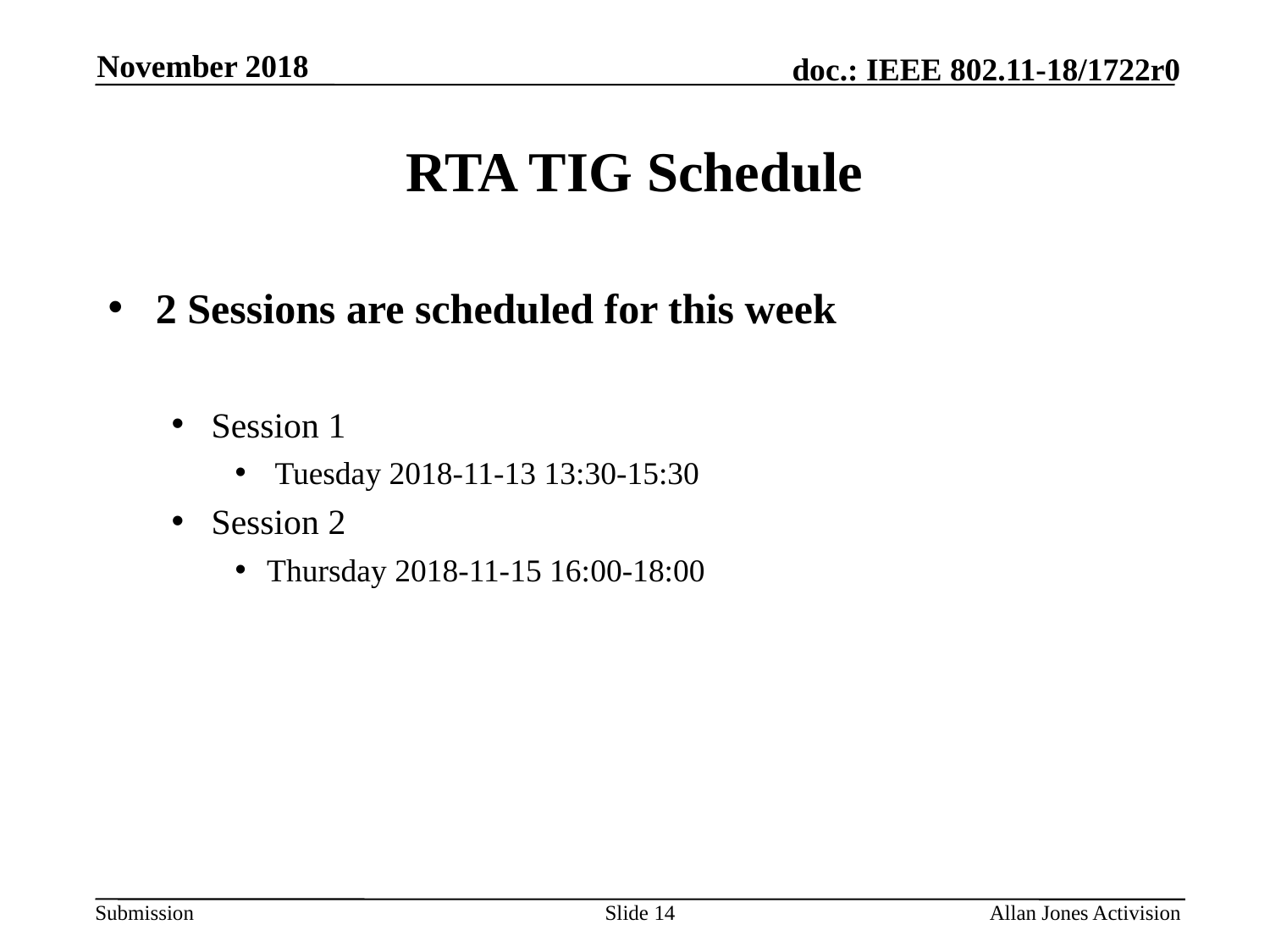

November 2018
# RTA TIG Schedule
2 Sessions are scheduled for this week

Session 1
 Tuesday 2018-11-13 13:30-15:30
Session 2
Thursday 2018-11-15 16:00-18:00

Slide 14
Allan Jones Activision